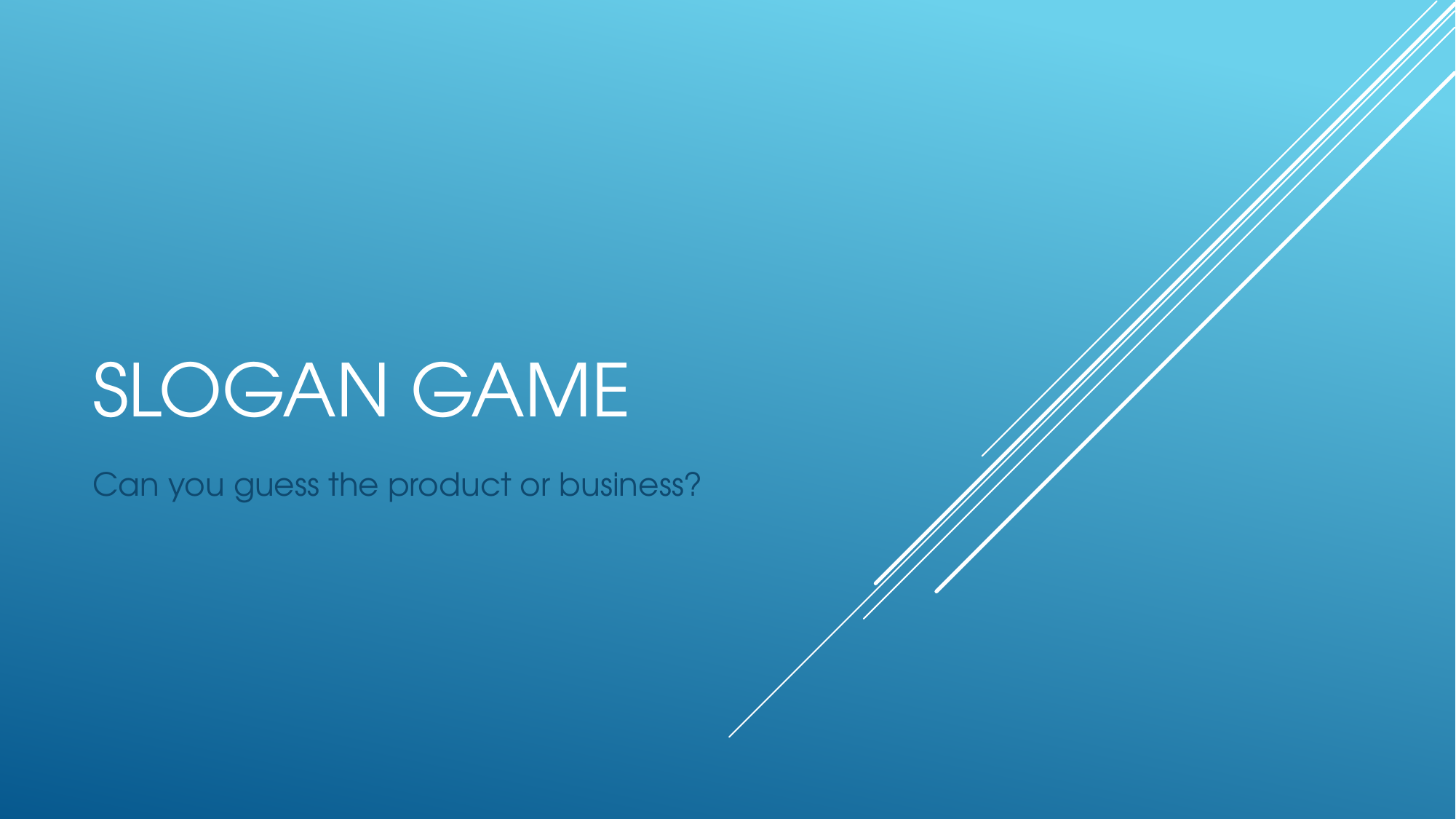

# Slogan Game
Can you guess the product or business?